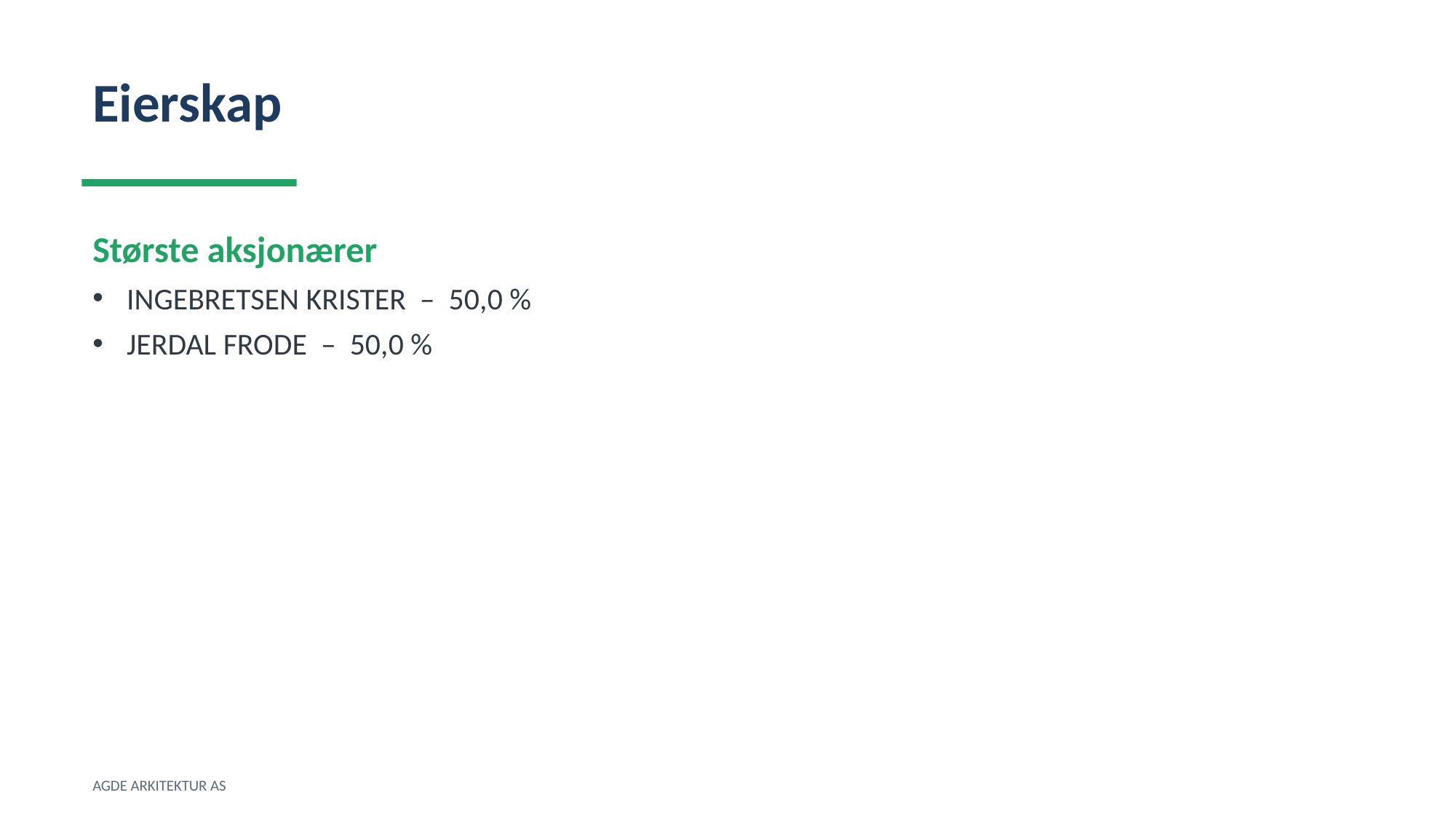

Eierskap

Største aksjonærer
INGEBRETSEN KRISTER  –  50,0 %
JERDAL FRODE  –  50,0 %
AGDE ARKITEKTUR AS